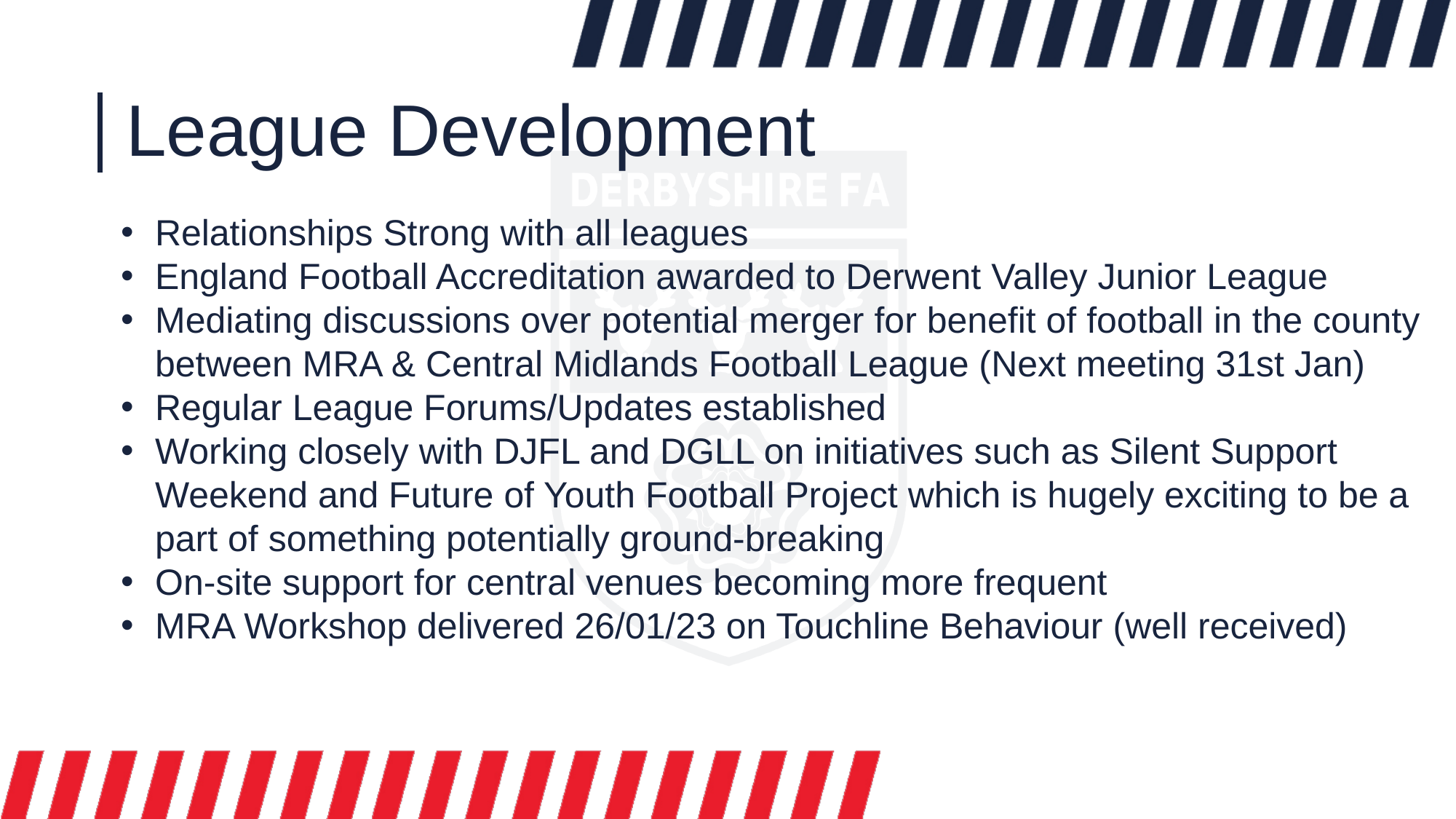

# League Development
Relationships Strong with all leagues
England Football Accreditation awarded to Derwent Valley Junior League
Mediating discussions over potential merger for benefit of football in the county between MRA & Central Midlands Football League (Next meeting 31st Jan)
Regular League Forums/Updates established
Working closely with DJFL and DGLL on initiatives such as Silent Support Weekend and Future of Youth Football Project which is hugely exciting to be a part of something potentially ground-breaking
On-site support for central venues becoming more frequent
MRA Workshop delivered 26/01/23 on Touchline Behaviour (well received)